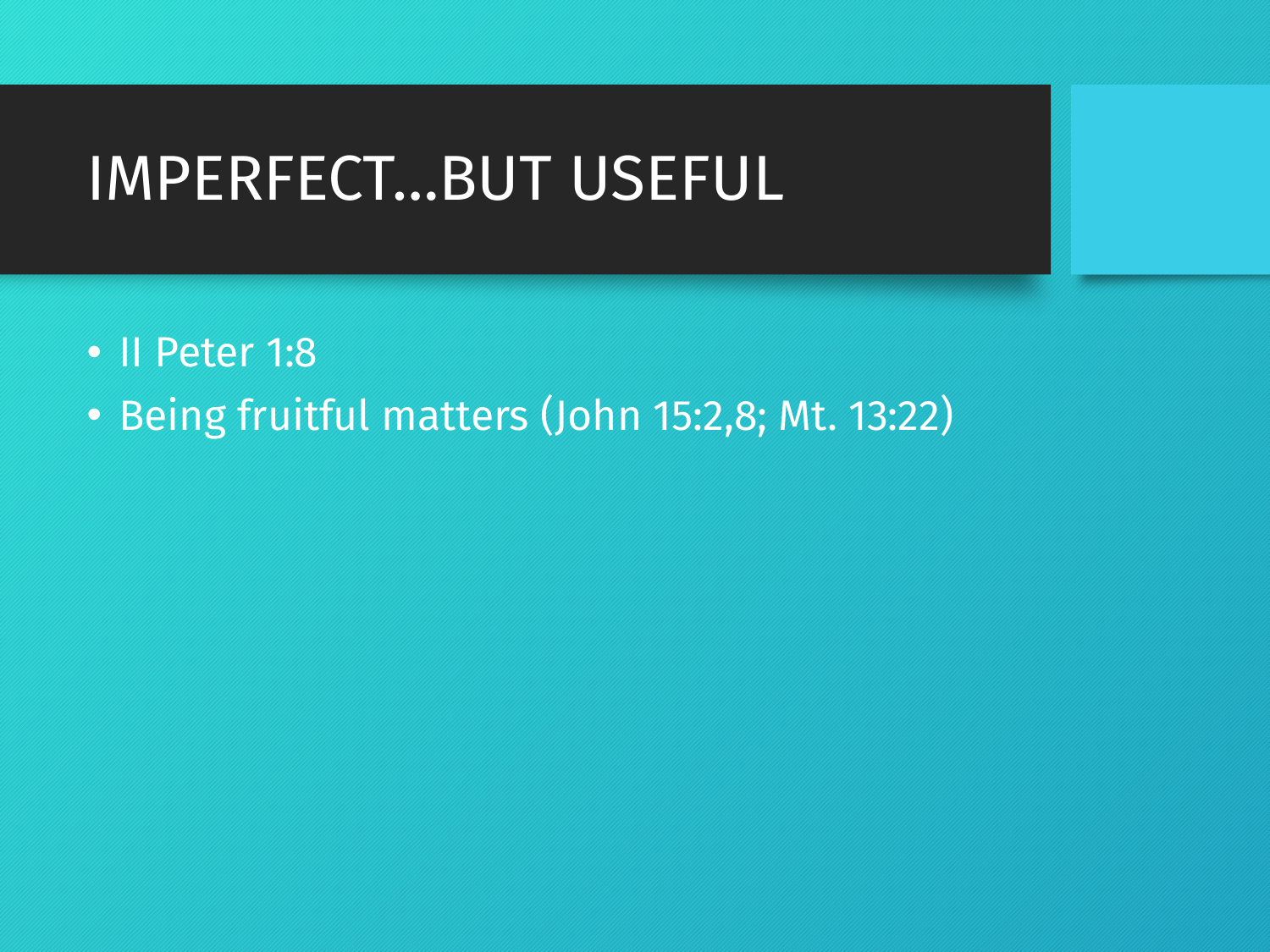

# IMPERFECT…BUT USEFUL
II Peter 1:8
Being fruitful matters (John 15:2,8; Mt. 13:22)